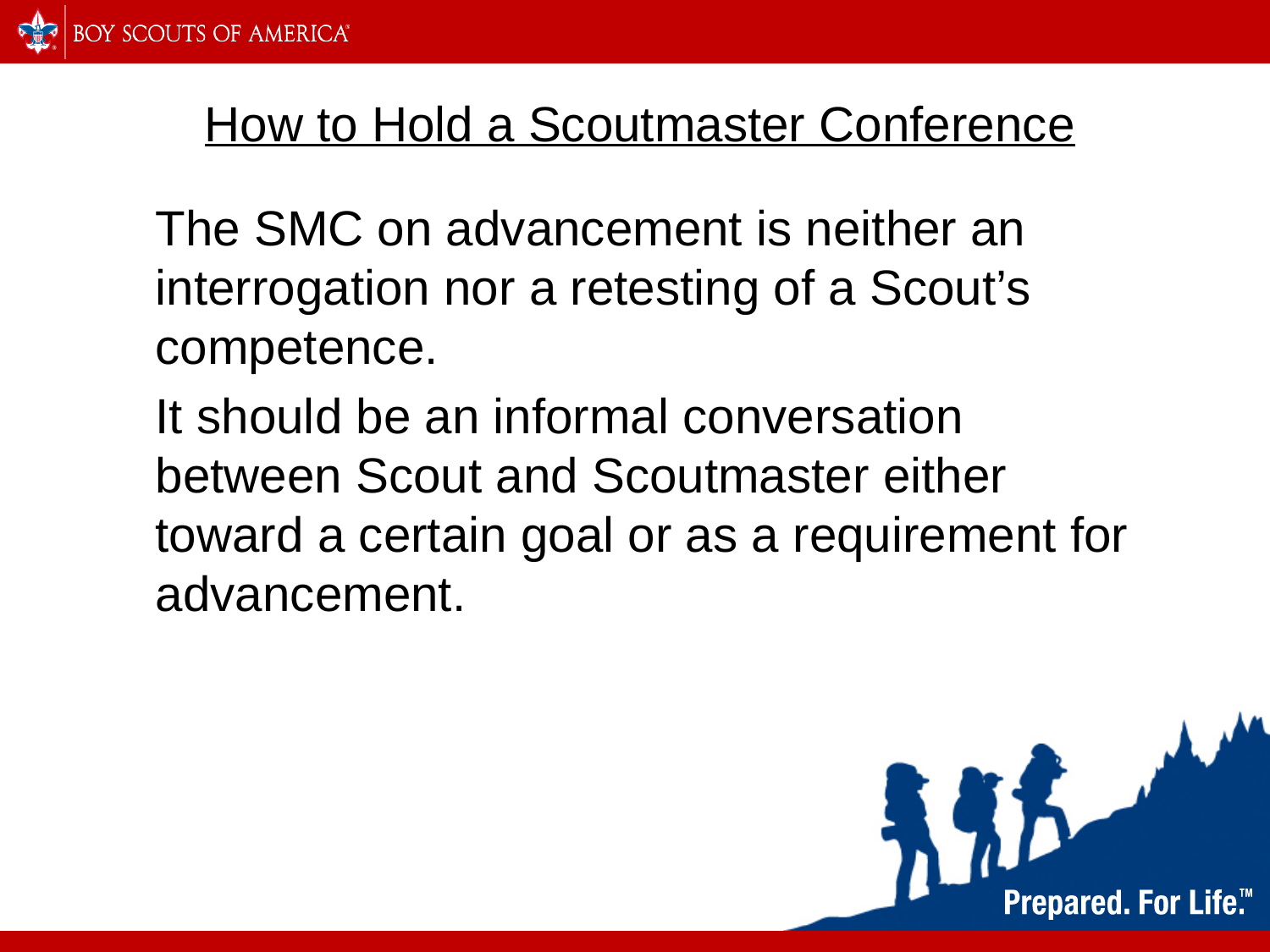

# How to Hold a Scoutmaster Conference
The SMC on advancement is neither an interrogation nor a retesting of a Scout’s competence.
It should be an informal conversation between Scout and Scoutmaster either toward a certain goal or as a requirement for advancement.